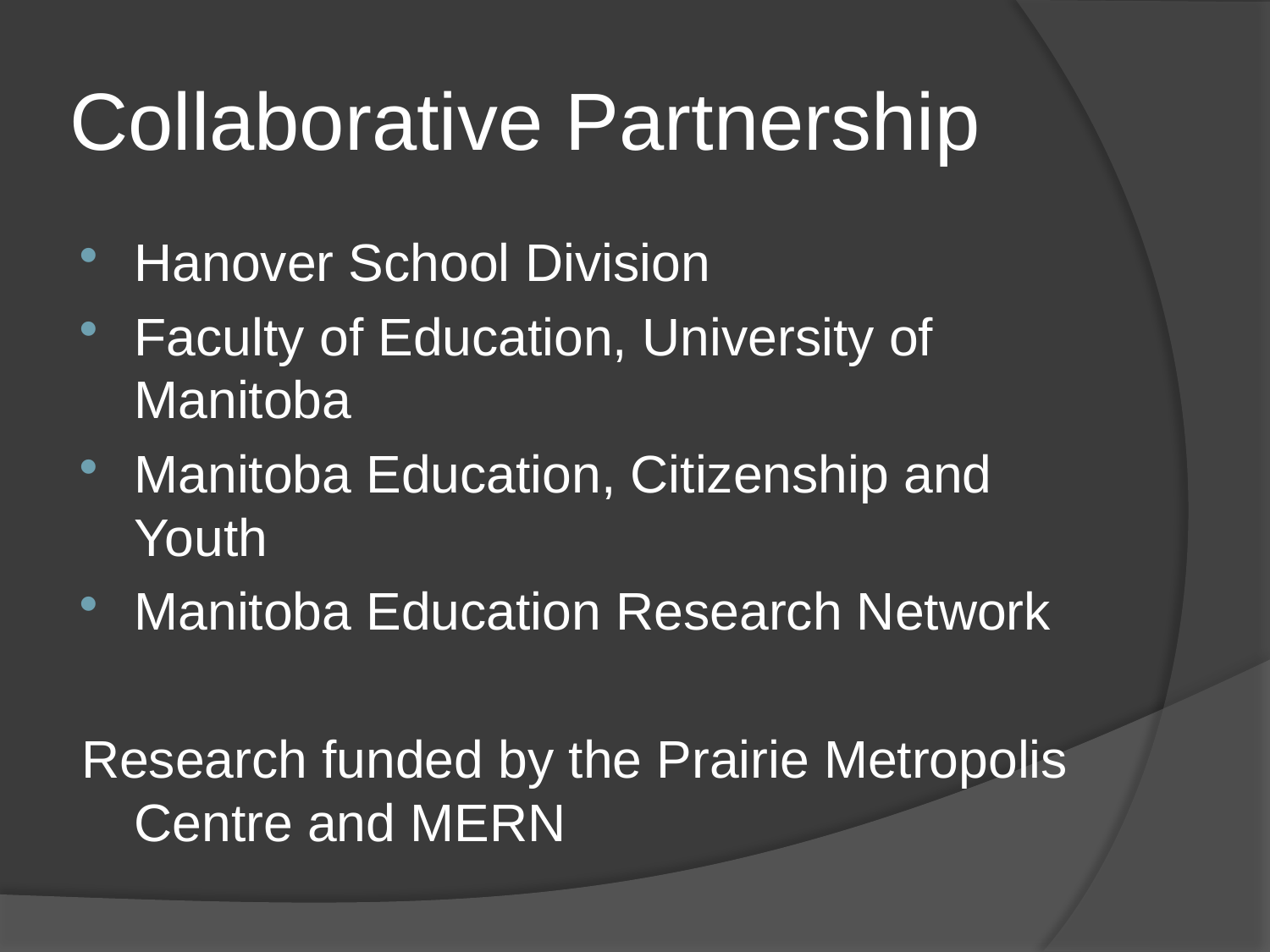

# Collaborative Partnership
Hanover School Division
Faculty of Education, University of Manitoba
Manitoba Education, Citizenship and Youth
Manitoba Education Research Network

Research funded by the Prairie Metropolis Centre and MERN